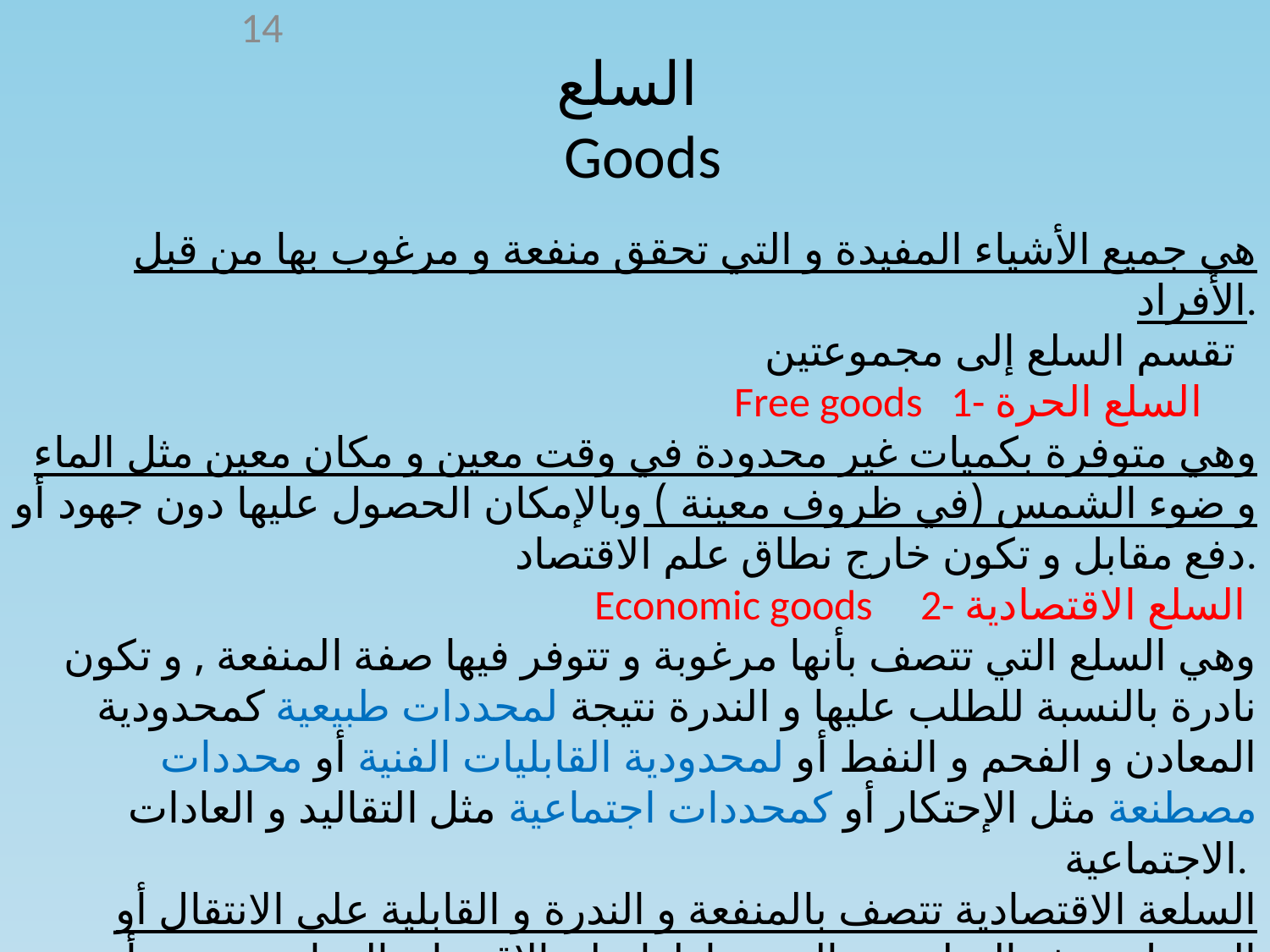

14
# السلع Goods
 هي جميع الأشياء المفيدة و التي تحقق منفعة و مرغوب بها من قبل الأفراد.
تقسم السلع إلى مجموعتين
Free goods   1- السلع الحرة
وهي متوفرة بكميات غير محدودة في وقت معين و مكان معين مثل الماء و ضوء الشمس (في ظروف معينة ) وبالإمكان الحصول عليها دون جهود أو دفع مقابل و تكون خارج نطاق علم الاقتصاد.
Economic goods     2- السلع الاقتصادية
وهي السلع التي تتصف بأنها مرغوبة و تتوفر فيها صفة المنفعة , و تكون نادرة بالنسبة للطلب عليها و الندرة نتيجة لمحددات طبيعية كمحدودية المعادن و الفحم و النفط أو لمحدودية القابليات الفنية أو محددات مصطنعة مثل الإحتكار أو كمحددات اجتماعية مثل التقاليد و العادات الاجتماعية.
 السلعة الاقتصادية تتصف بالمنفعة و الندرة و القابلية على الانتقال أو التحويل وهذه السلع هي التي يتناولها علم الاقتصاد بالدراسة. حيث أن هناك أشياء لا توصف سلعا اقتصادية مثل المهارة فإنها غير قابلة للانتقال وهي ترتبط بالشخص نفسه و لا يمكن فصلها عنه و انتقالها .